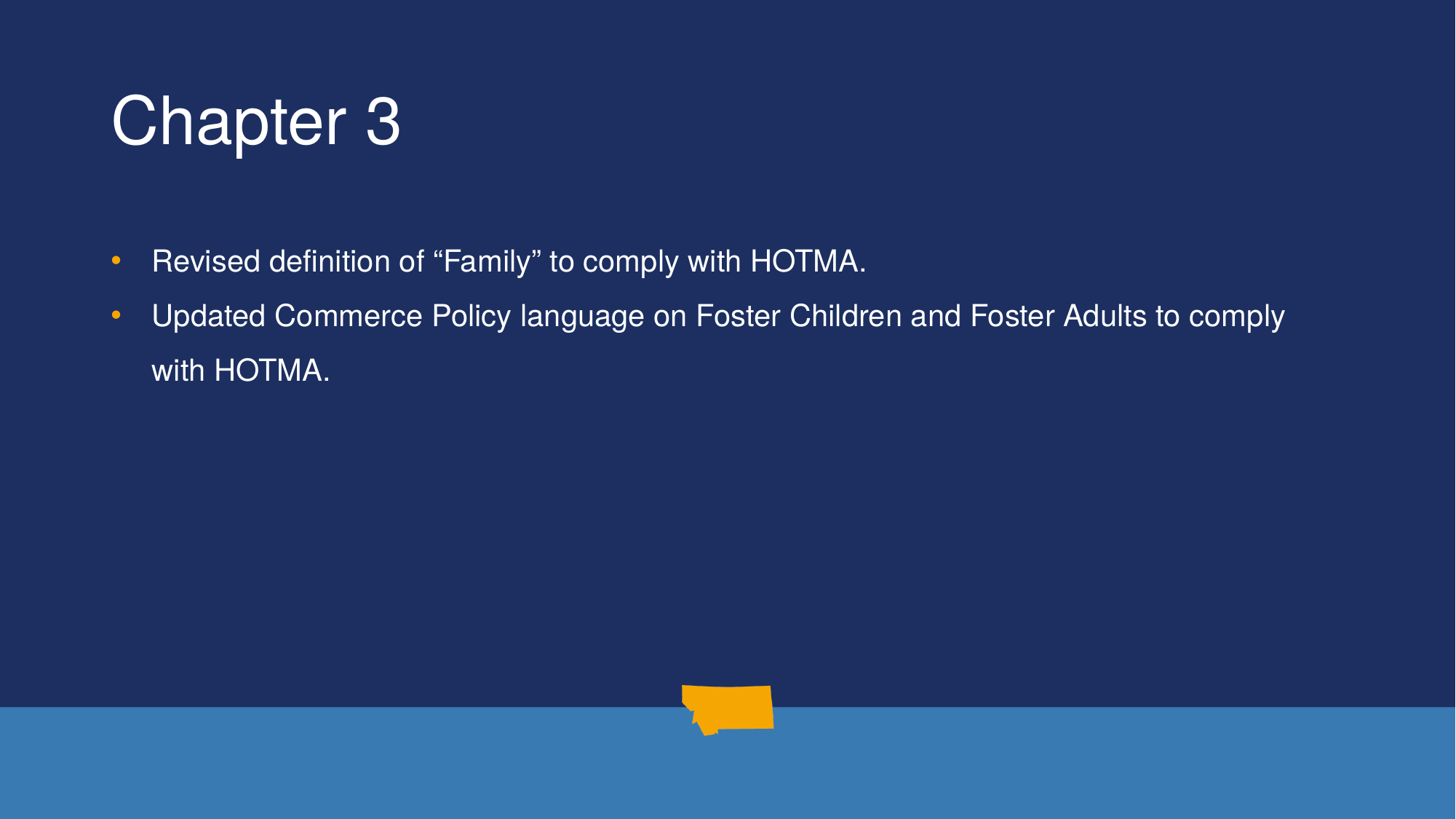

# Chapter 3
Revised definition of “Family” to comply with HOTMA.
Updated Commerce Policy language on Foster Children and Foster Adults to comply with HOTMA.